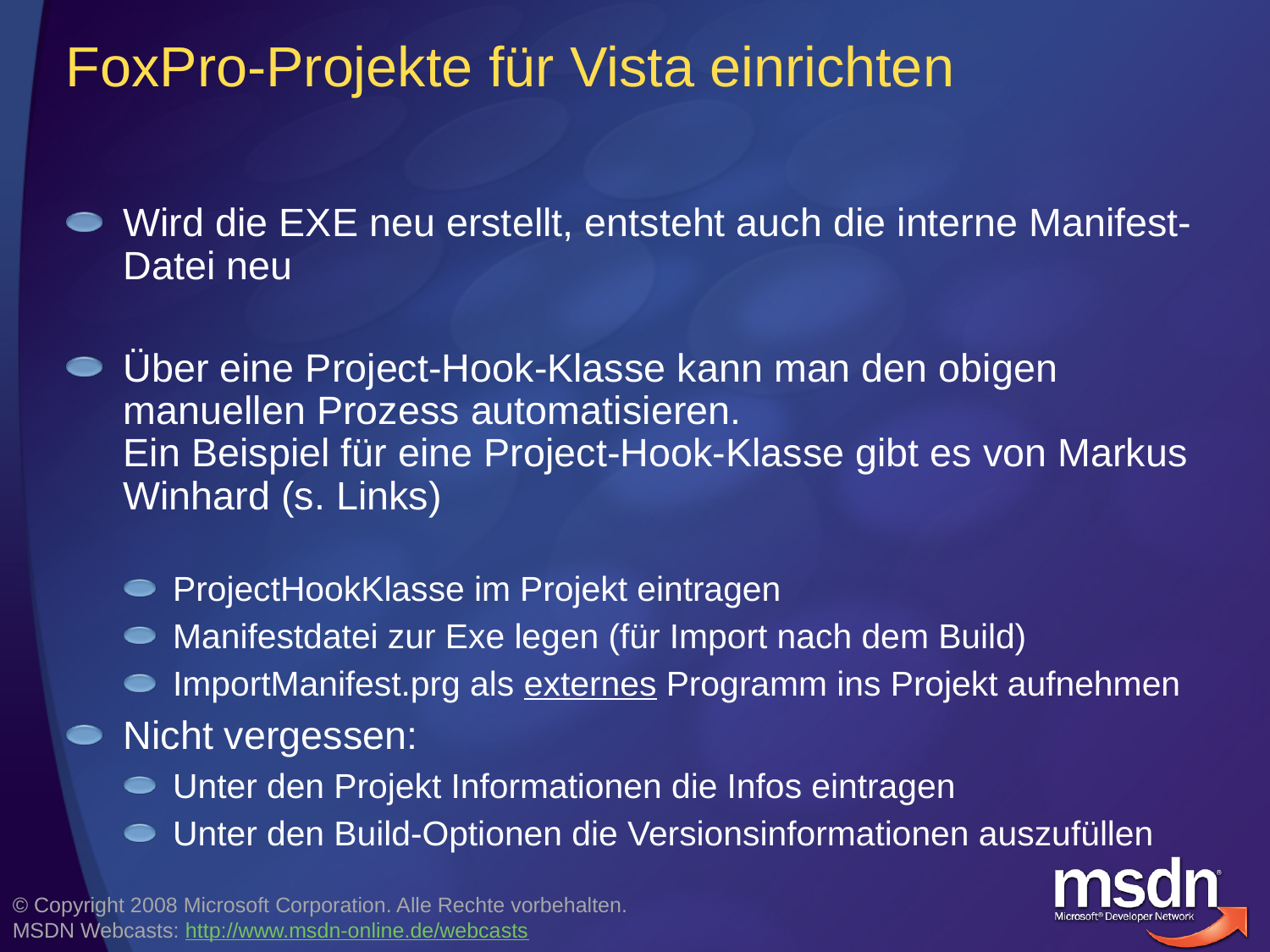

# FoxPro-Projekte für Vista einrichten
Wird die EXE neu erstellt, entsteht auch die interne Manifest-Datei neu
Über eine Project-Hook-Klasse kann man den obigen manuellen Prozess automatisieren.
Ein Beispiel für eine Project-Hook-Klasse gibt es von Markus Winhard (s. Links)
ProjectHookKlasse im Projekt eintragen
Manifestdatei zur Exe legen (für Import nach dem Build)
ImportManifest.prg als externes Programm ins Projekt aufnehmen
Nicht vergessen:
Unter den Projekt Informationen die Infos eintragen
Unter den Build-Optionen die Versionsinformationen auszufüllen